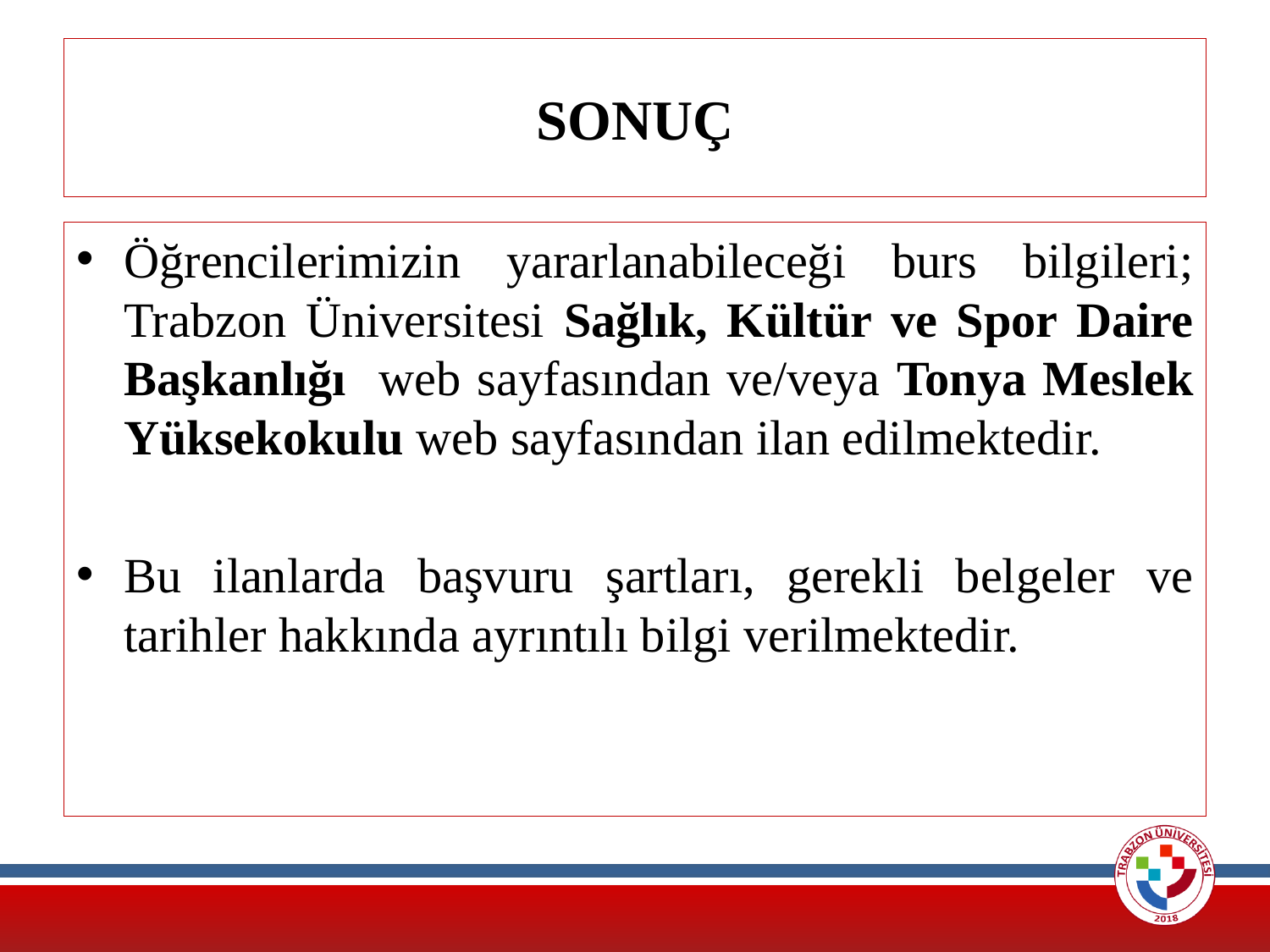

# SONUÇ
Öğrencilerimizin yararlanabileceği burs bilgileri; Trabzon Üniversitesi Sağlık, Kültür ve Spor Daire Başkanlığı  web sayfasından ve/veya Tonya Meslek Yüksekokulu web sayfasından ilan edilmektedir.

Bu ilanlarda başvuru şartları, gerekli belgeler ve tarihler hakkında ayrıntılı bilgi verilmektedir.